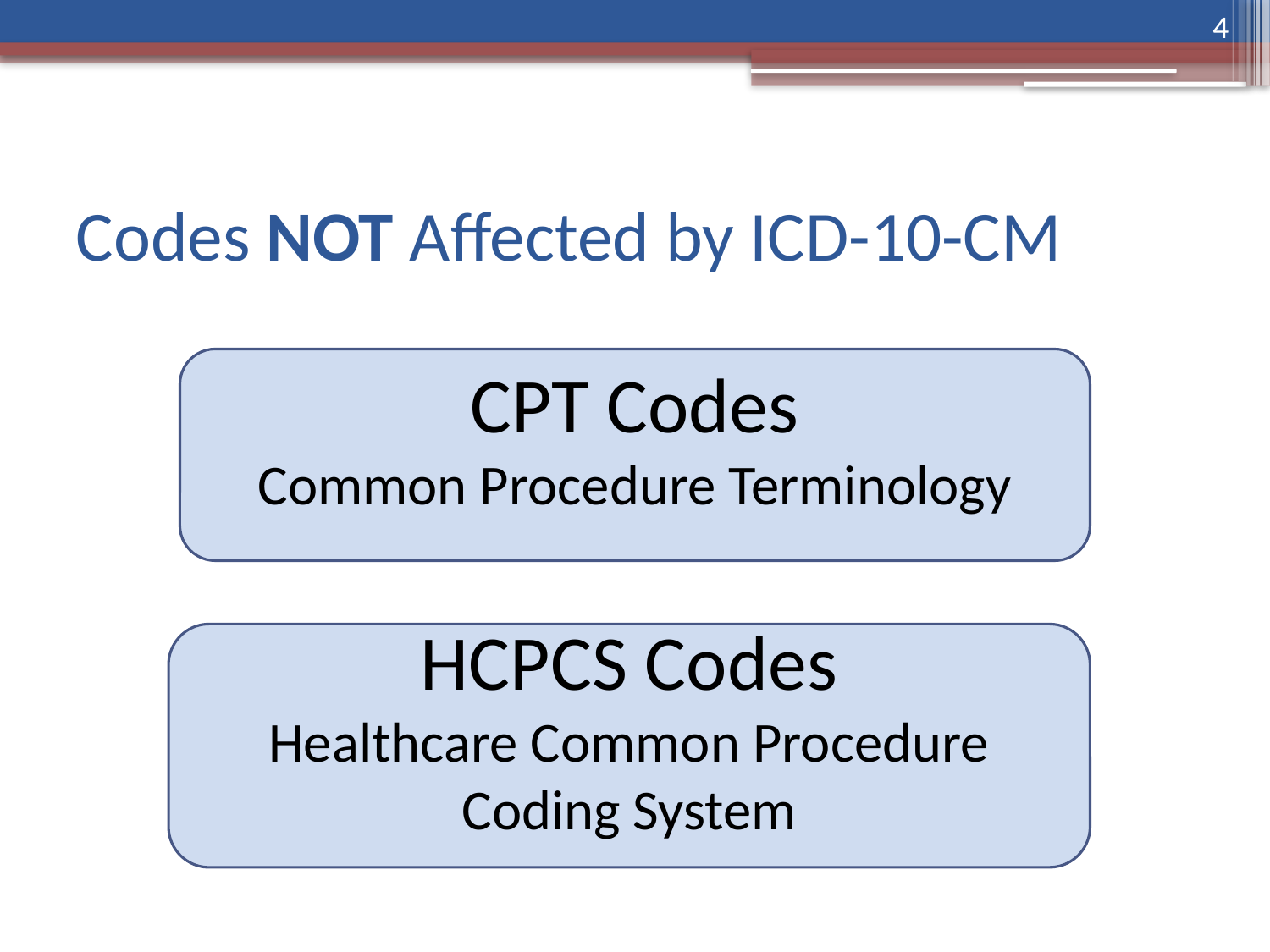

4
# Codes NOT Affected by ICD-10-CM
CPT Codes
Common Procedure Terminology

HCPCS Codes
Healthcare Common Procedure Coding System